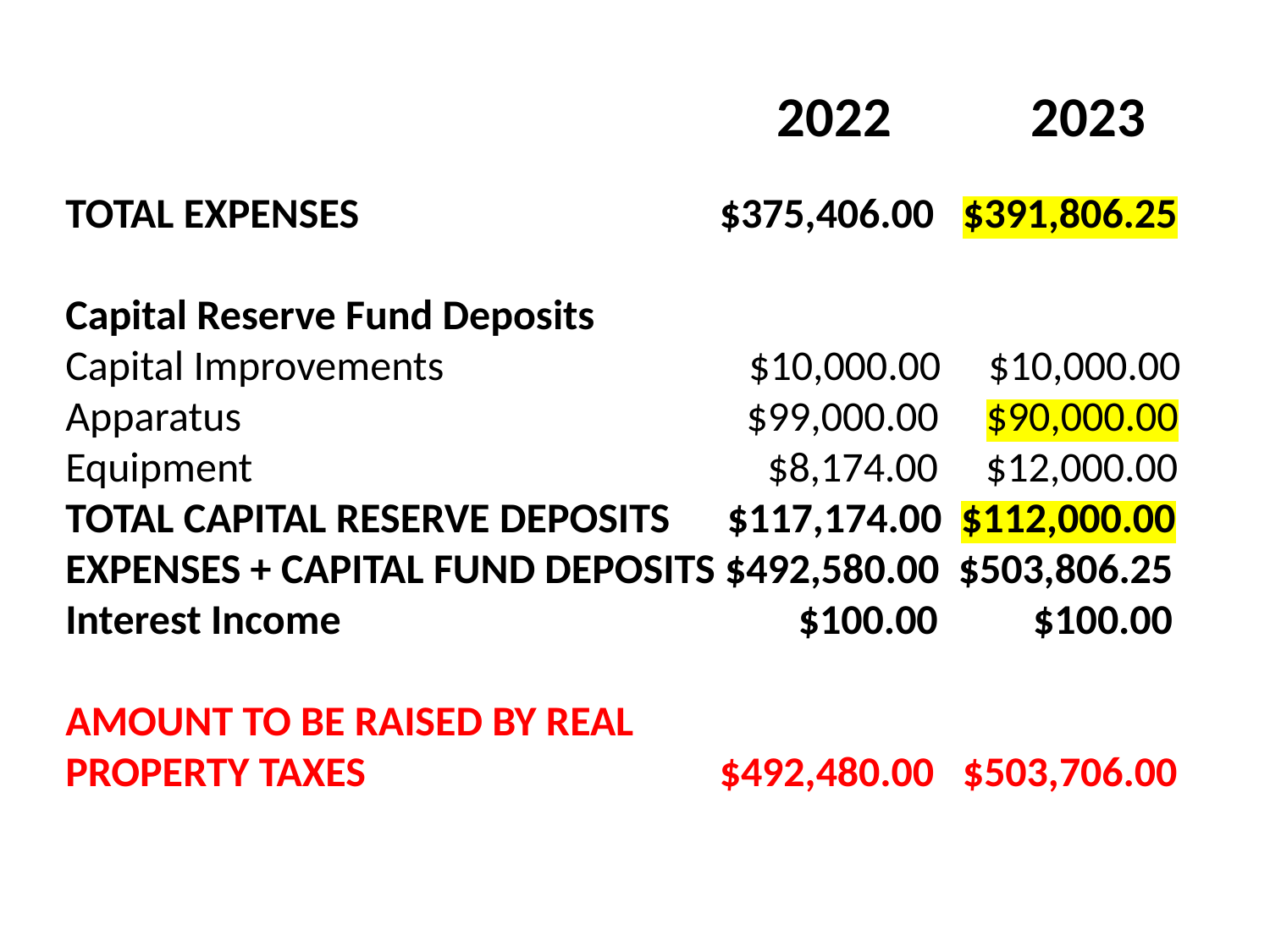

2022	          2023
TOTAL EXPENSES             		  $375,406.00   $391,806.25

Capital Reserve Fund Deposits
Capital Improvements                                $10,000.00     $10,000.00
Apparatus                                                     $99,000.00     $90,000.00
Equipment                                                      $8,174.00     $12,000.00
TOTAL CAPITAL RESERVE DEPOSITS      $117,174.00  $112,000.00
EXPENSES + CAPITAL FUND DEPOSITS $492,580.00  $503,806.25
Interest Income                                                $100.00          $100.00
AMOUNT TO BE RAISED BY REAL
PROPERTY TAXES 	               	  $492,480.00   $503,706.00